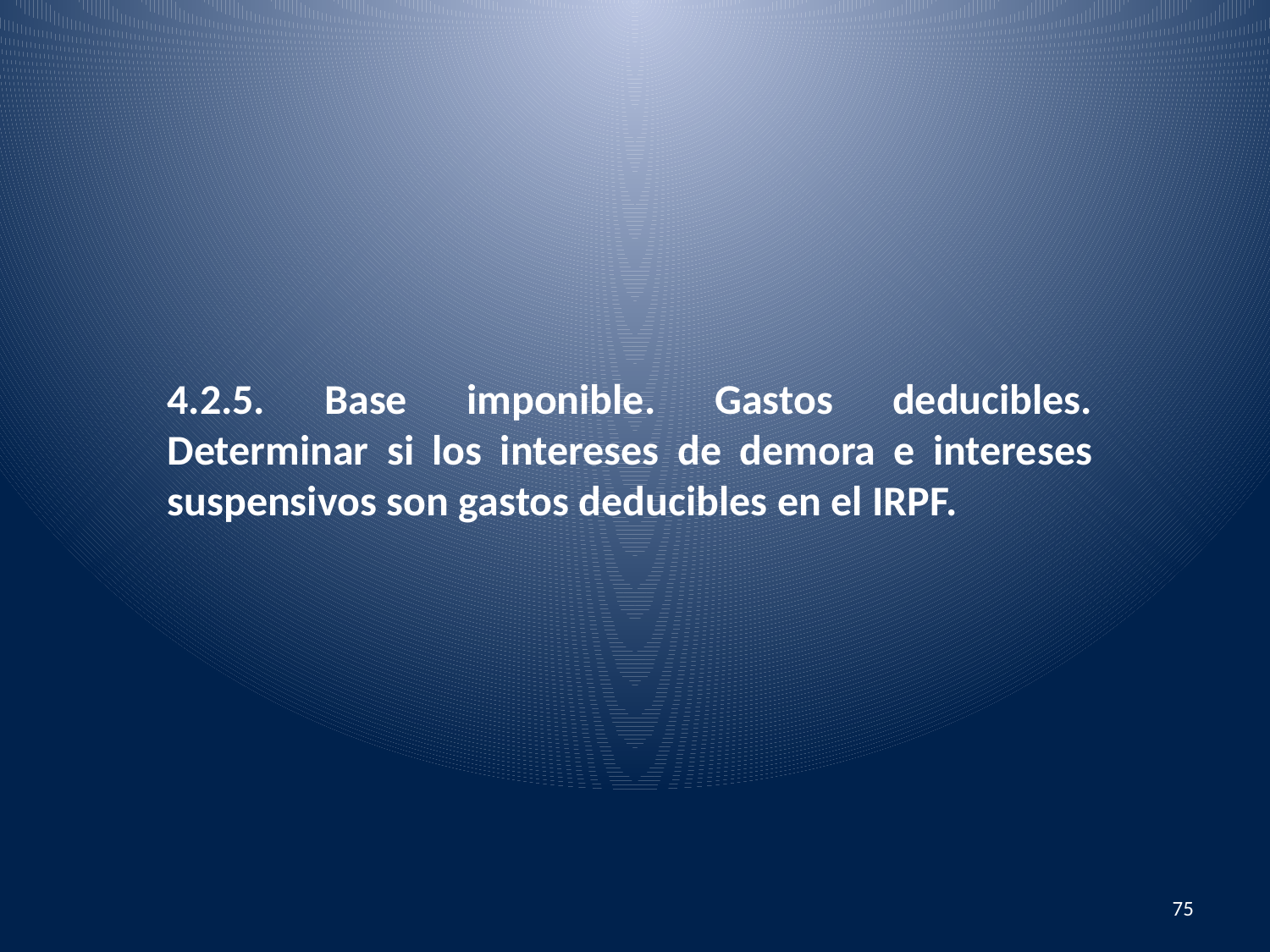

4.2.5. Base imponible. Gastos deducibles. Determinar si los intereses de demora e intereses suspensivos son gastos deducibles en el IRPF.
75